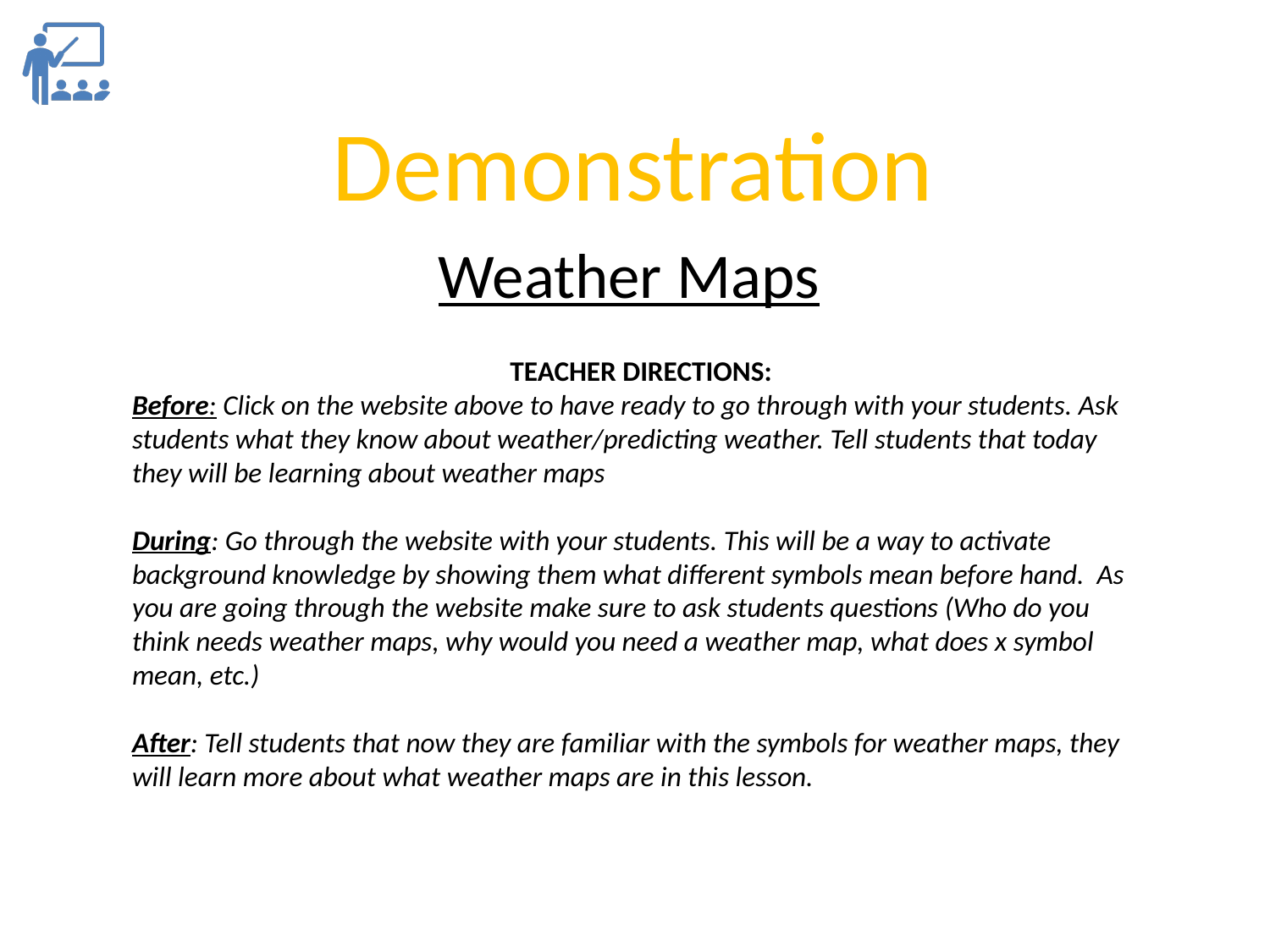

Demonstration
Weather Maps
TEACHER DIRECTIONS:
Before: Click on the website above to have ready to go through with your students. Ask students what they know about weather/predicting weather. Tell students that today they will be learning about weather maps

During: Go through the website with your students. This will be a way to activate background knowledge by showing them what different symbols mean before hand.  As you are going through the website make sure to ask students questions (Who do you think needs weather maps, why would you need a weather map, what does x symbol mean, etc.)

After: Tell students that now they are familiar with the symbols for weather maps, they will learn more about what weather maps are in this lesson.